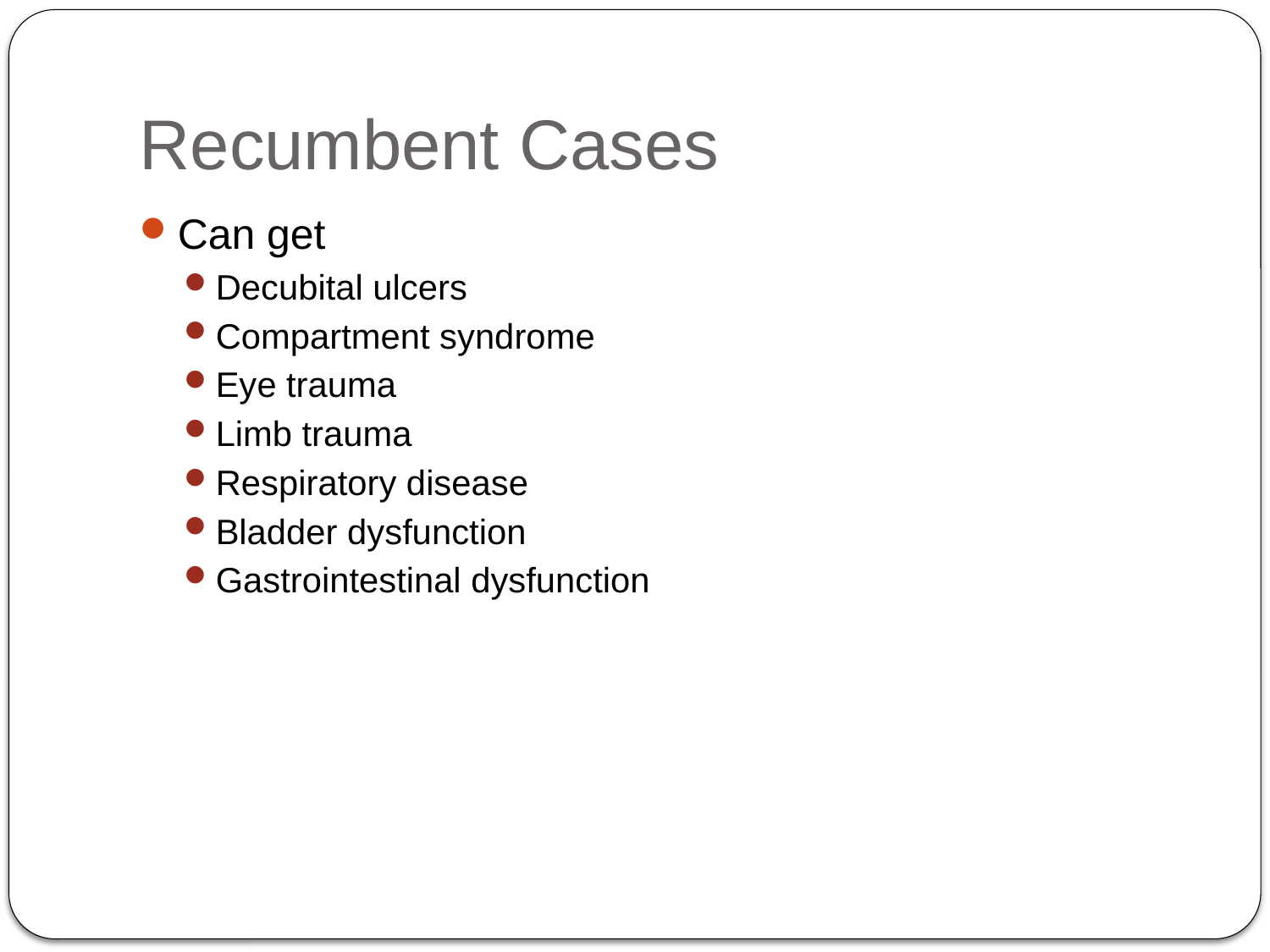

Recumbent Cases
Can get
Decubital ulcers
Compartment syndrome
Eye trauma
Limb trauma
Respiratory disease
Bladder dysfunction
Gastrointestinal dysfunction